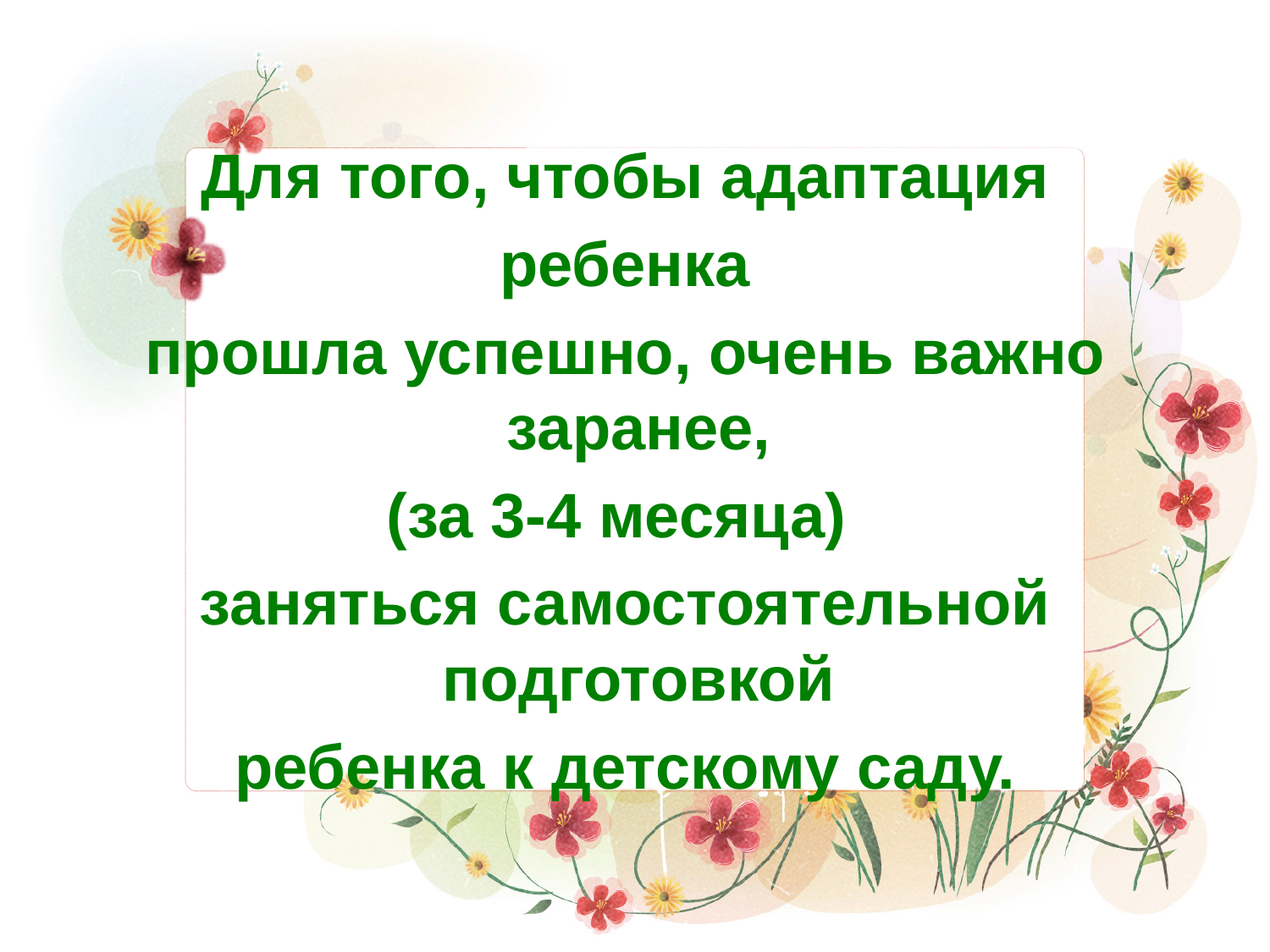

Для того, чтобы адаптация
 ребенка
прошла успешно, очень важно заранее,
(за 3-4 месяца)
заняться самостоятельной подготовкой
ребенка к детскому саду.